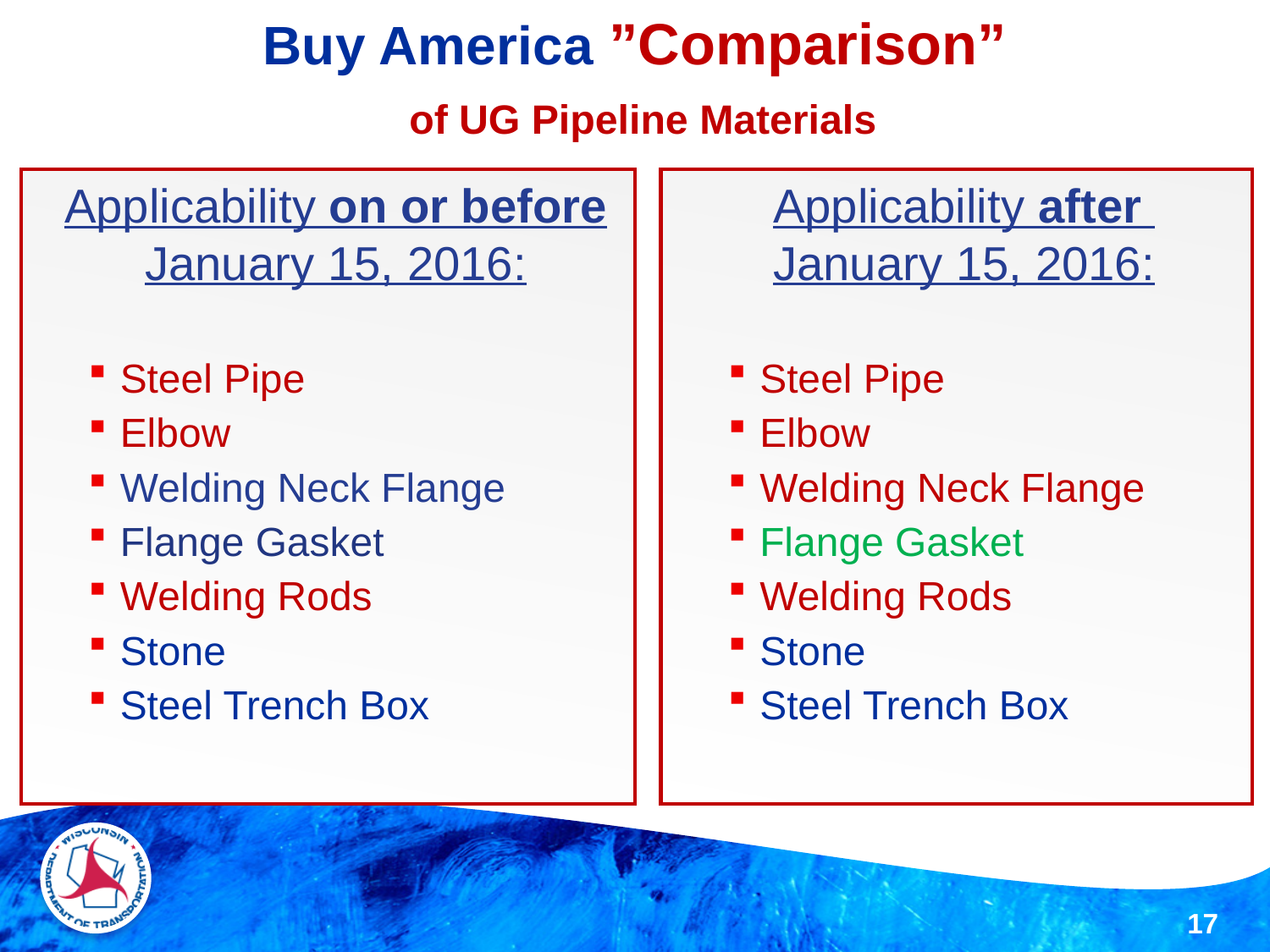

# Buy America ”Comparison” of UG Pipeline Materials
Applicability on or before January 15, 2016:

Steel Pipe
Elbow
Welding Neck Flange
Flange Gasket
Welding Rods
Stone
Steel Trench Box

Applicability after  January 15, 2016:

Steel Pipe
Elbow
Welding Neck Flange
Flange Gasket
Welding Rods
Stone
Steel Trench Box

17